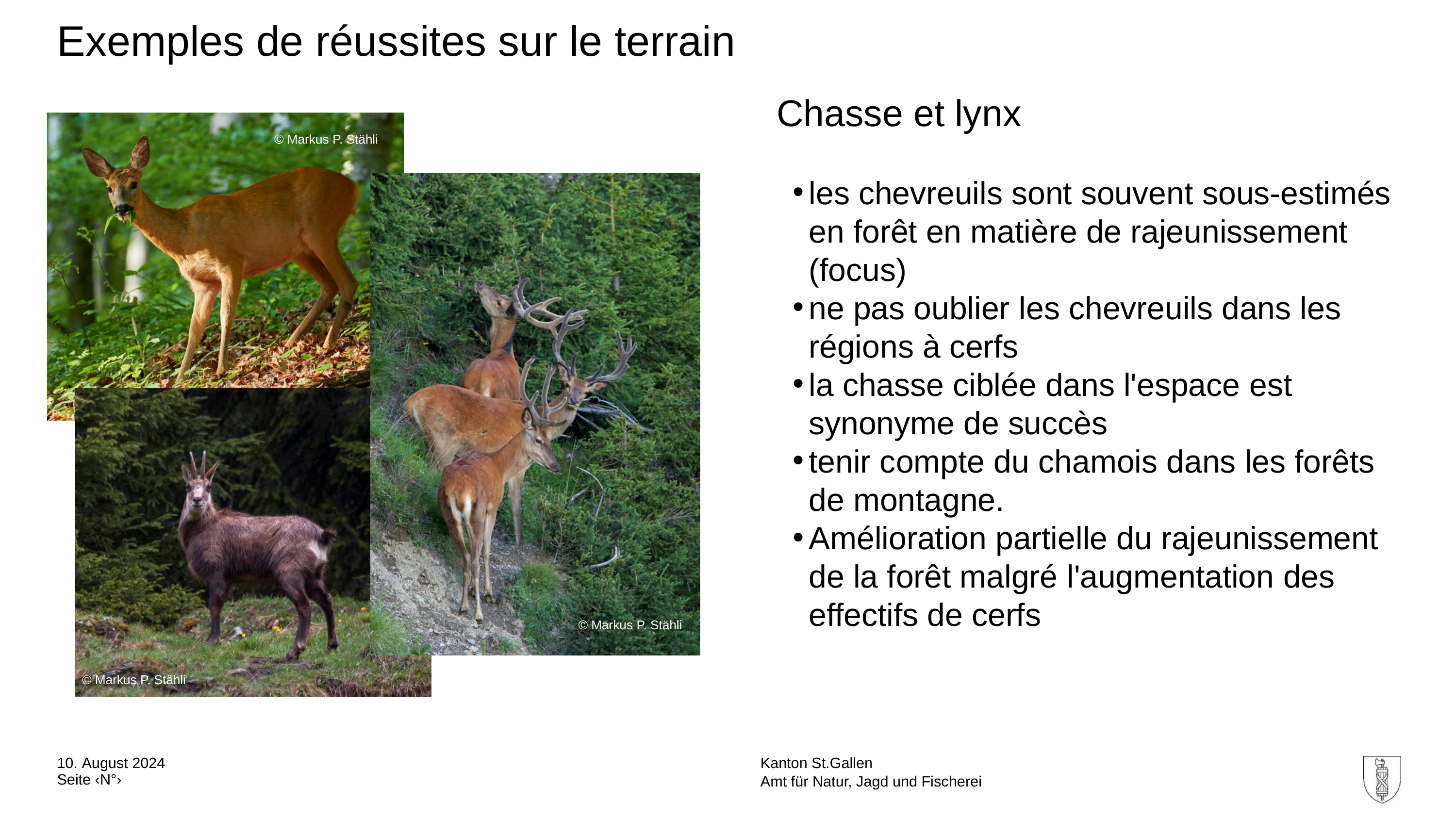

Exemples de réussites sur le terrain
Chasse et lynx

les chevreuils sont souvent sous-estimés en forêt en matière de rajeunissement (focus)
ne pas oublier les chevreuils dans les régions à cerfs
la chasse ciblée dans l'espace est synonyme de succès
tenir compte du chamois dans les forêts de montagne.
Amélioration partielle du rajeunissement de la forêt malgré l'augmentation des effectifs de cerfs

© Markus P. Stähli

© Markus P. Stähli
© Markus P. Stähli
© Markus P. Stähli
© Markus P. Stähli
10. August 2024
Kanton St.Gallen

Seite ‹N°›
Amt für Natur, Jagd und Fischerei